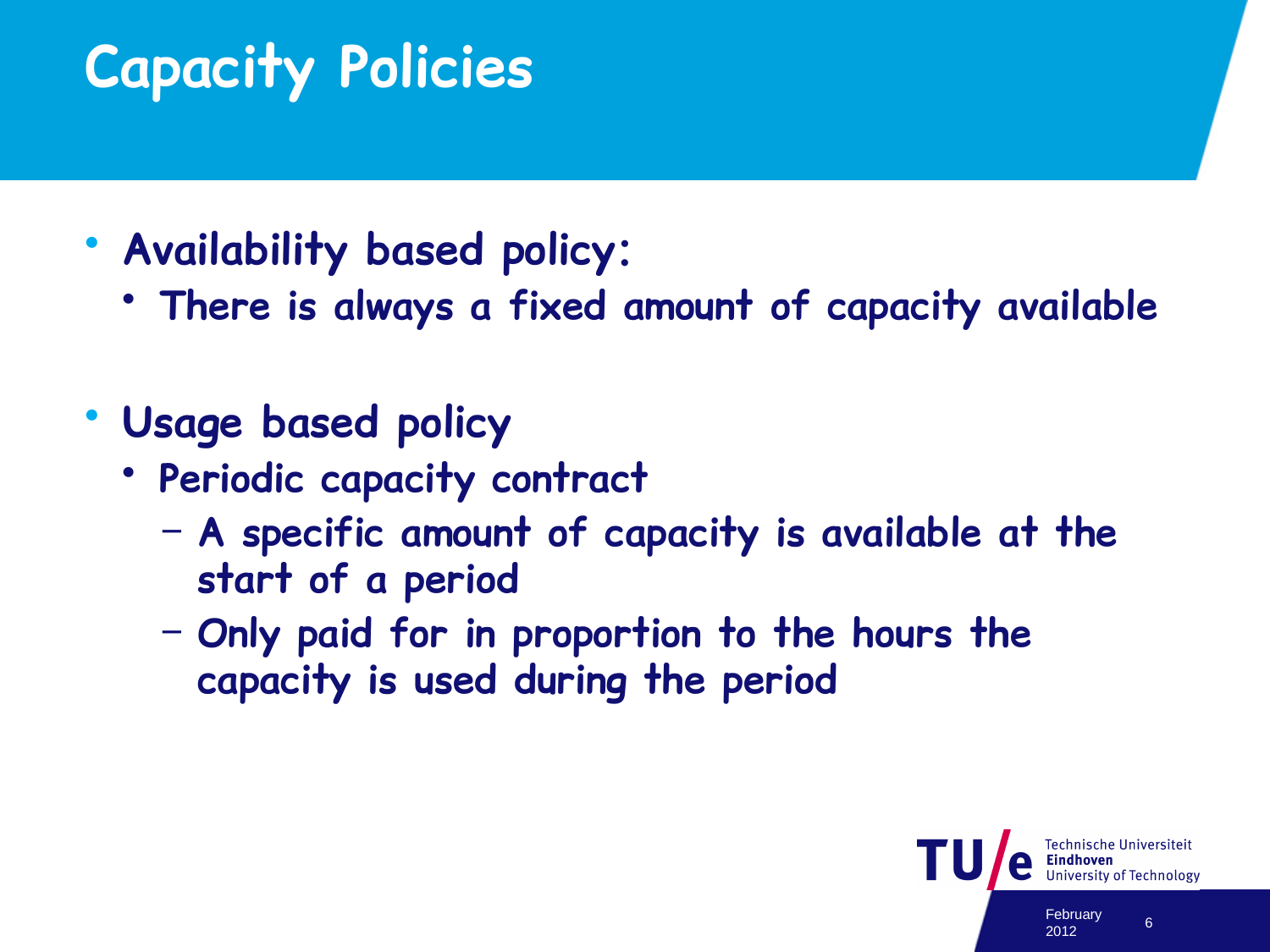

# Capacity Policies
Availability based policy:
There is always a fixed amount of capacity available

Usage based policy
Periodic capacity contract
A specific amount of capacity is available at the start of a period
Only paid for in proportion to the hours the capacity is used during the period

February 2012
6